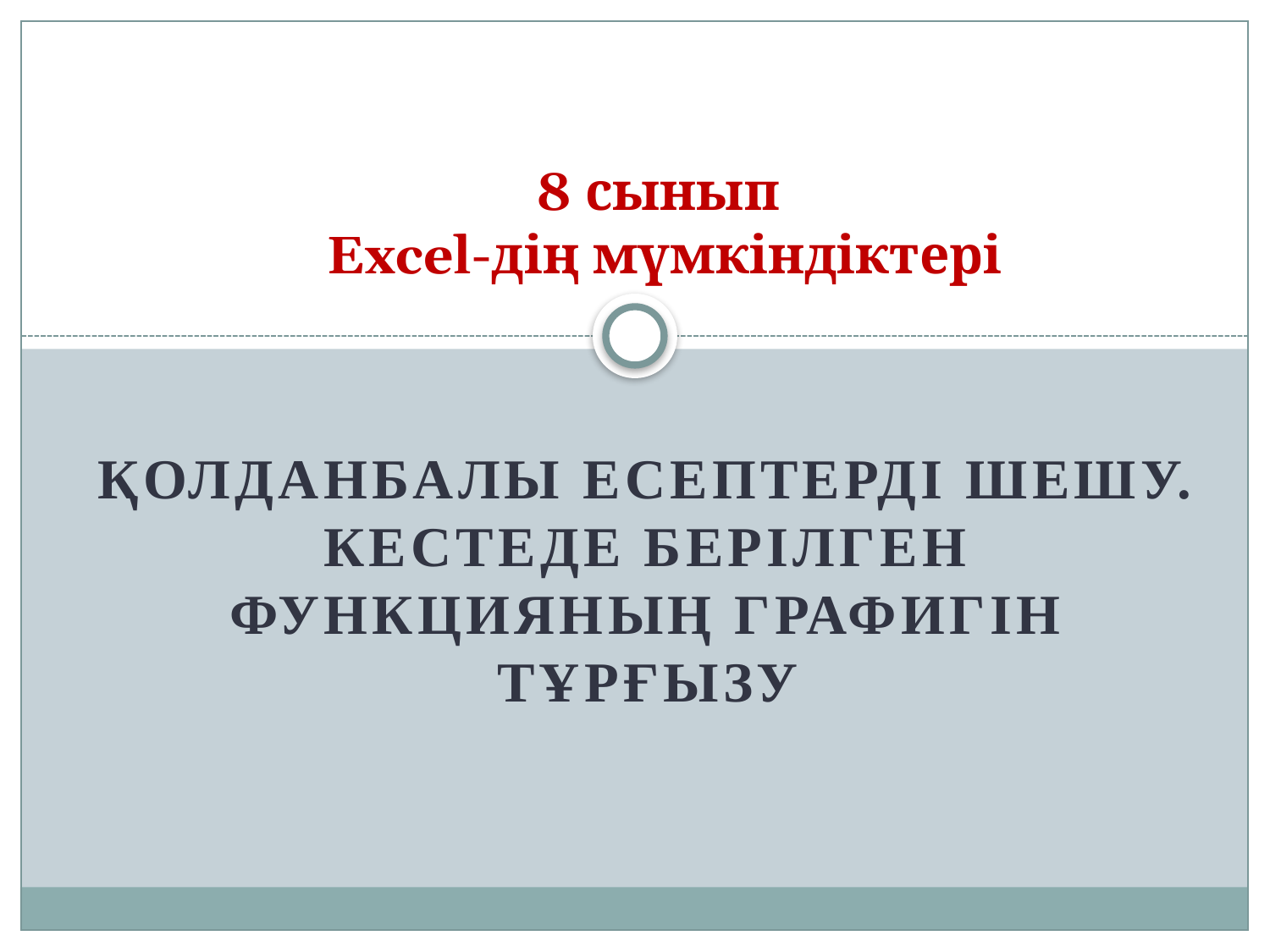

# 8 сынып Excel-дің мүмкіндіктері
Қолданбалы есептерді шешу. Кестеде берілген функцияның графигін тұрғызу